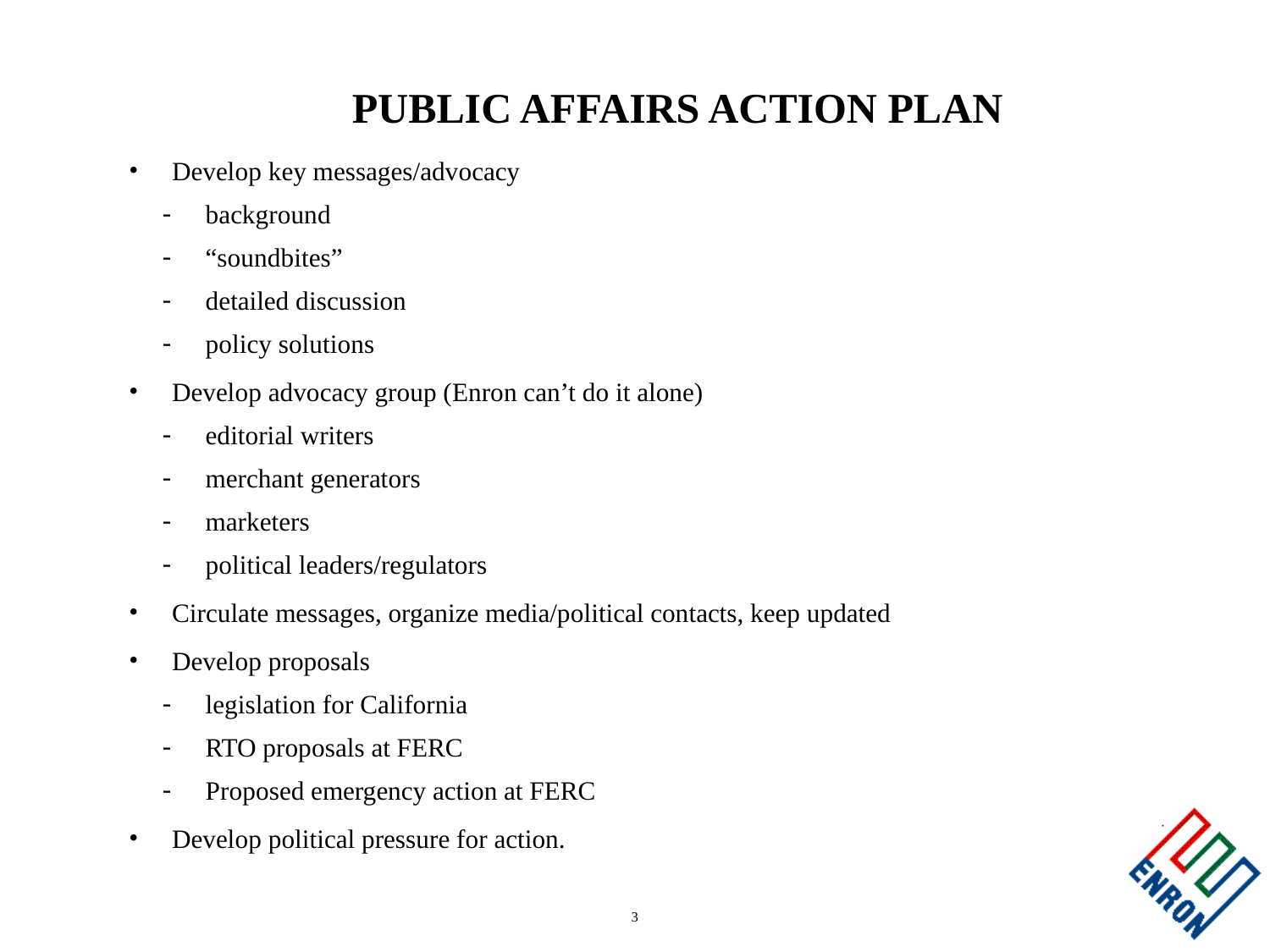

PUBLIC AFFAIRS ACTION PLAN
  Develop key messages/advocacy
  background
  “soundbites”
  detailed discussion
  policy solutions
  Develop advocacy group (Enron can’t do it alone)
  editorial writers
  merchant generators
  marketers
  political leaders/regulators
  Circulate messages, organize media/political contacts, keep updated
  Develop proposals
  legislation for California
  RTO proposals at FERC
  Proposed emergency action at FERC
  Develop political pressure for action.
3